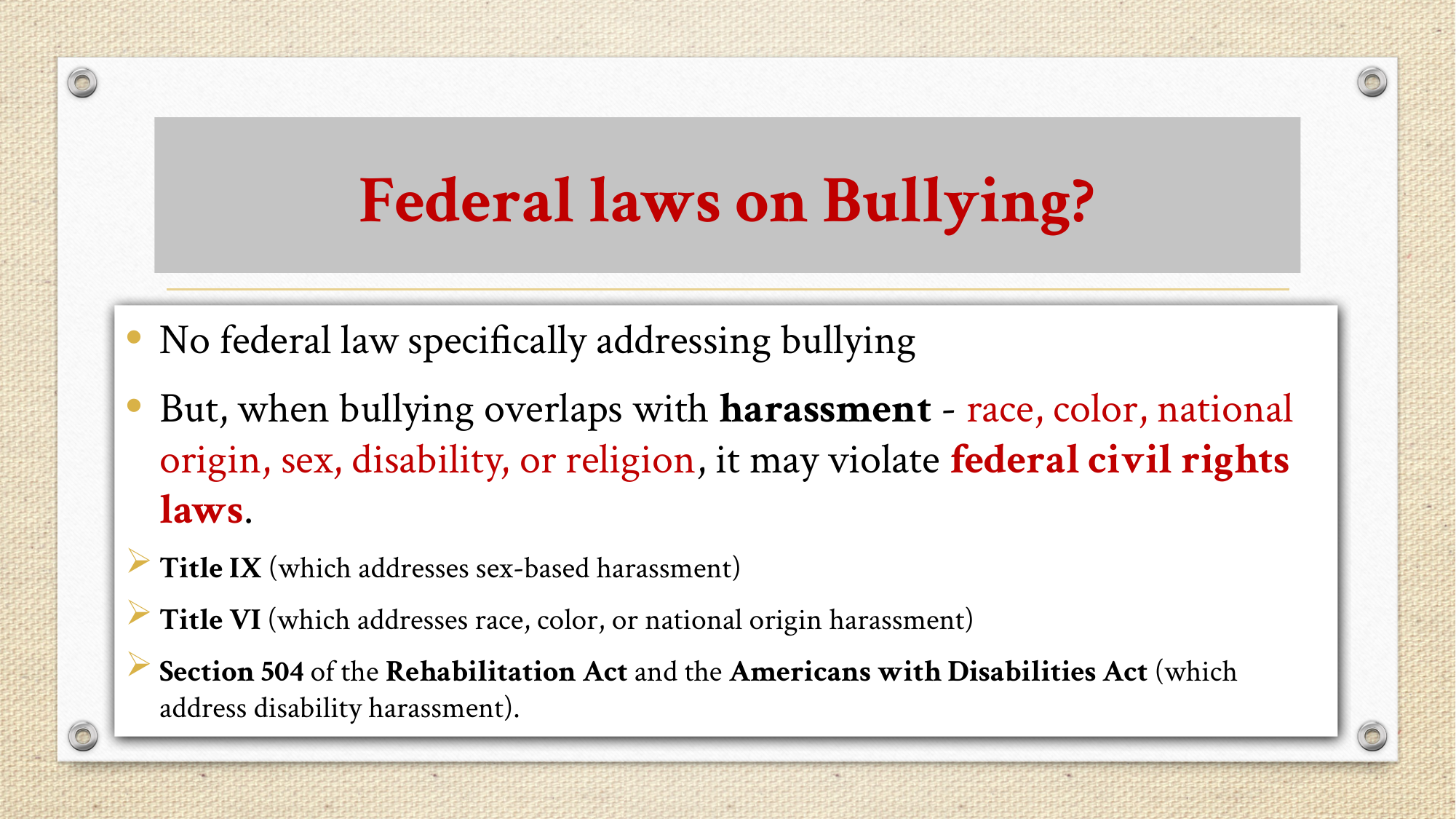

# Federal laws on Bullying?
No federal law specifically addressing bullying
But, when bullying overlaps with harassment - race, color, national origin, sex, disability, or religion, it may violate federal civil rights laws.
Title IX (which addresses sex-based harassment)
Title VI (which addresses race, color, or national origin harassment)
Section 504 of the Rehabilitation Act and the Americans with Disabilities Act (which address disability harassment).